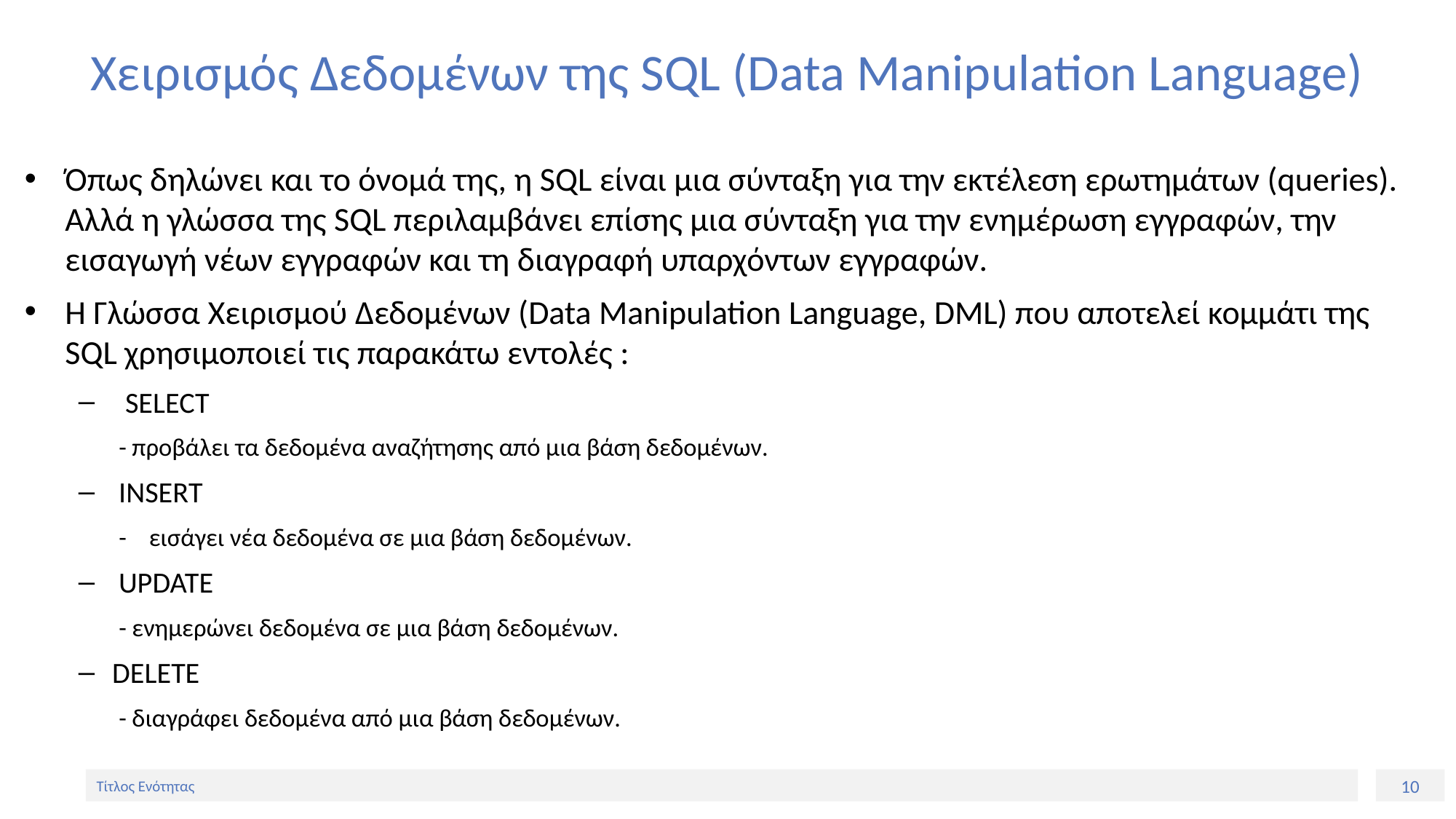

# Χειρισμός Δεδομένων της SQL (Data Manipulation Language)
Όπως δηλώνει και το όνομά της, η SQL είναι μια σύνταξη για την εκτέλεση ερωτημάτων (queries). Αλλά η γλώσσα της SQL περιλαμβάνει επίσης μια σύνταξη για την ενημέρωση εγγραφών, την εισαγωγή νέων εγγραφών και τη διαγραφή υπαρχόντων εγγραφών.
Η Γλώσσα Χειρισμού Δεδομένων (Data Manipulation Language, DML) που αποτελεί κομμάτι της SQL χρησιμοποιεί τις παρακάτω εντολές :
  SELECT
- προβάλει τα δεδομένα αναζήτησης από μια βάση δεδομένων.
 INSERT
-    εισάγει νέα δεδομένα σε μια βάση δεδομένων.
 UPDATE
- ενημερώνει δεδομένα σε μια βάση δεδομένων.
DELETE
- διαγράφει δεδομένα από μια βάση δεδομένων.